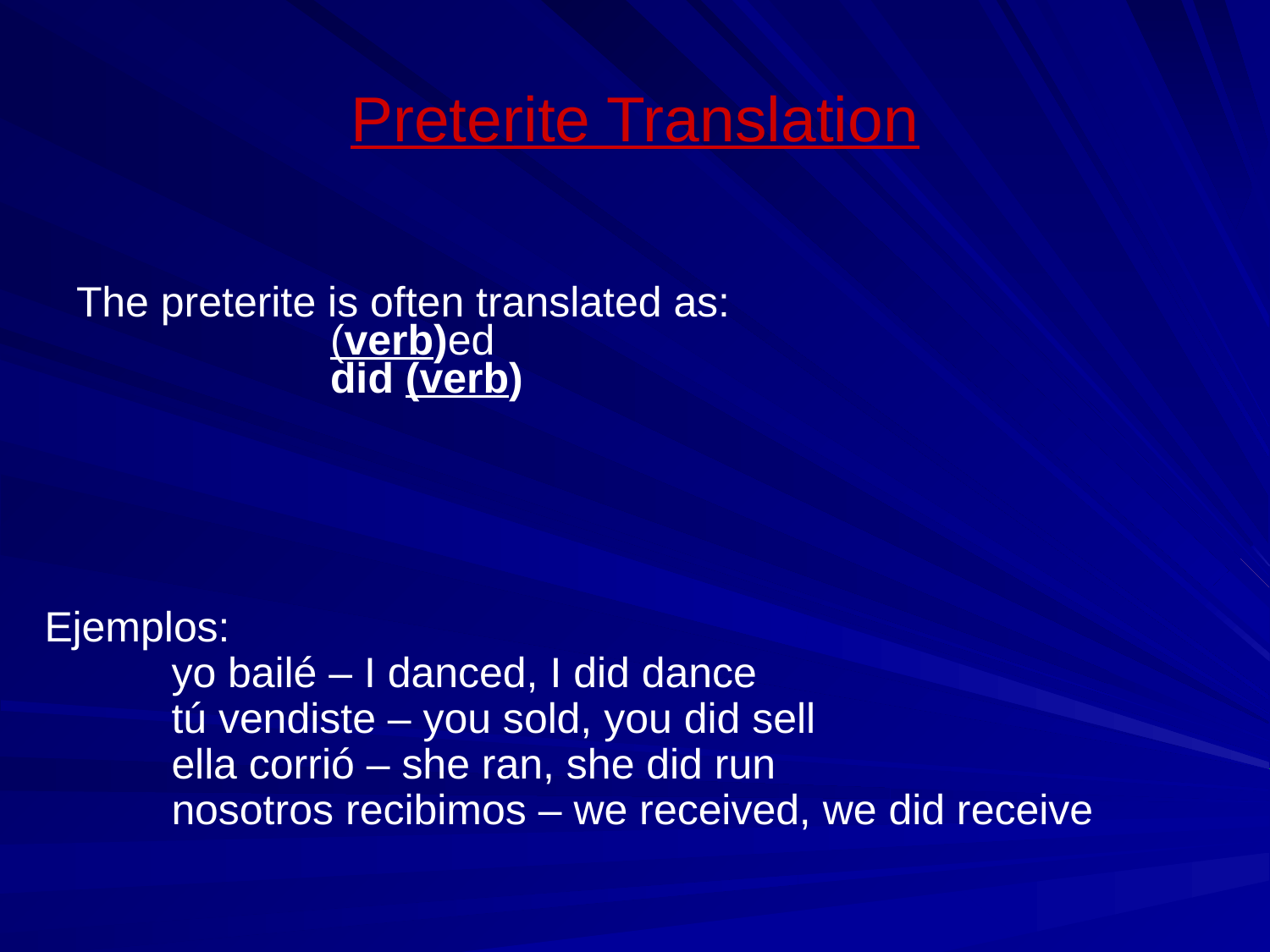

# Preterite Translation
The preterite is often translated as:
	(verb)ed
	did (verb)
Ejemplos:
yo bailé – I danced, I did dance
tú vendiste – you sold, you did sell
ella corrió – she ran, she did run
nosotros recibimos – we received, we did receive